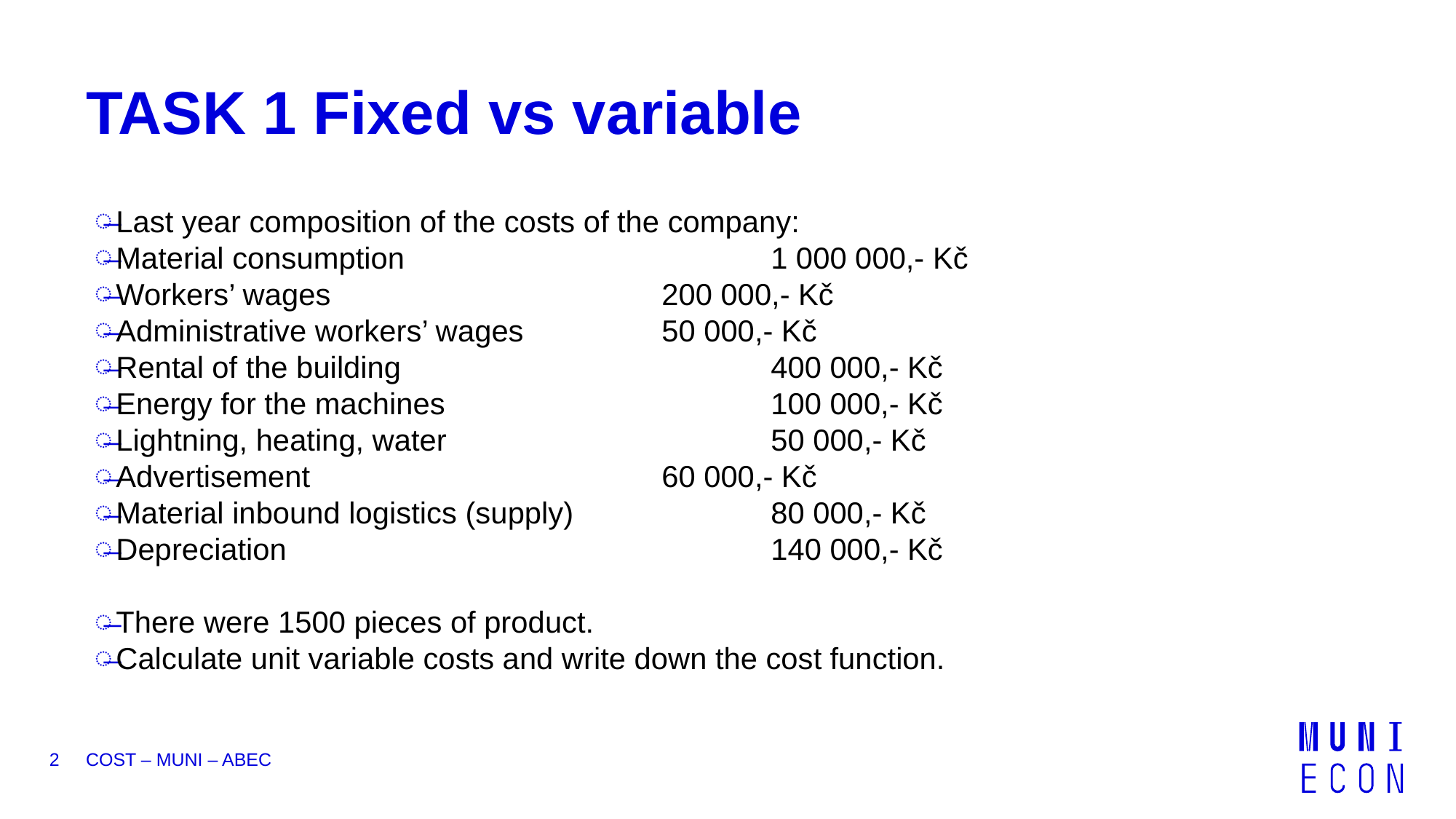

# TASK 1 Fixed vs variable
Last year composition of the costs of the company:
Material consumption				1 000 000,- Kč
Workers’ wages				200 000,- Kč
Administrative workers’ wages		50 000,- Kč
Rental of the building 				400 000,- Kč
Energy for the machines			100 000,- Kč
Lightning, heating, water 			50 000,- Kč
Advertisement				60 000,- Kč
Material inbound logistics (supply) 		80 000,- Kč
Depreciation					140 000,- Kč

There were 1500 pieces of product.
Calculate unit variable costs and write down the cost function.

2
COST – MUNI – ABEC